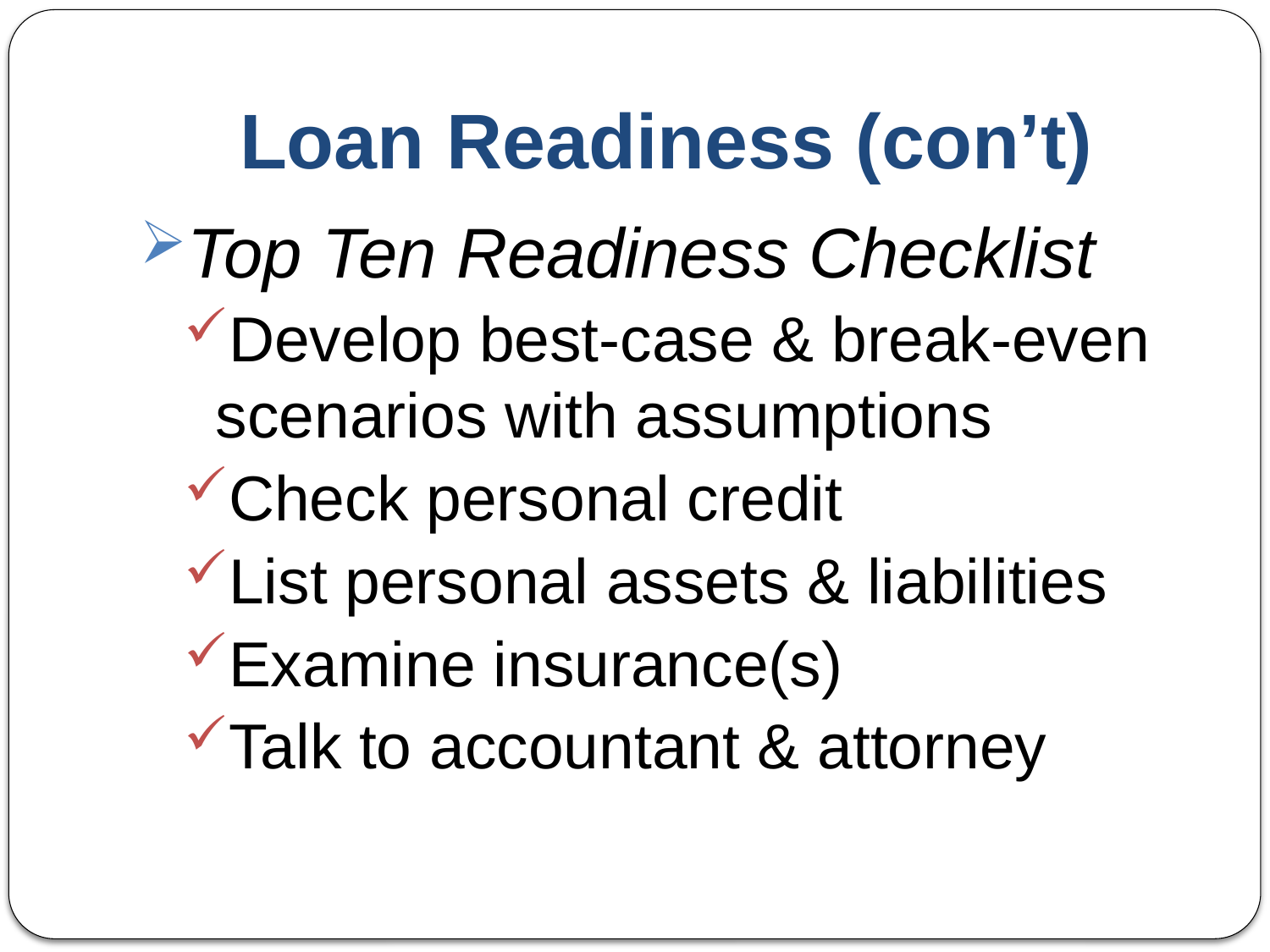

# Loan Readiness (con’t)
Top Ten Readiness Checklist
Develop best-case & break-even scenarios with assumptions
Check personal credit
List personal assets & liabilities
Examine insurance(s)
Talk to accountant & attorney